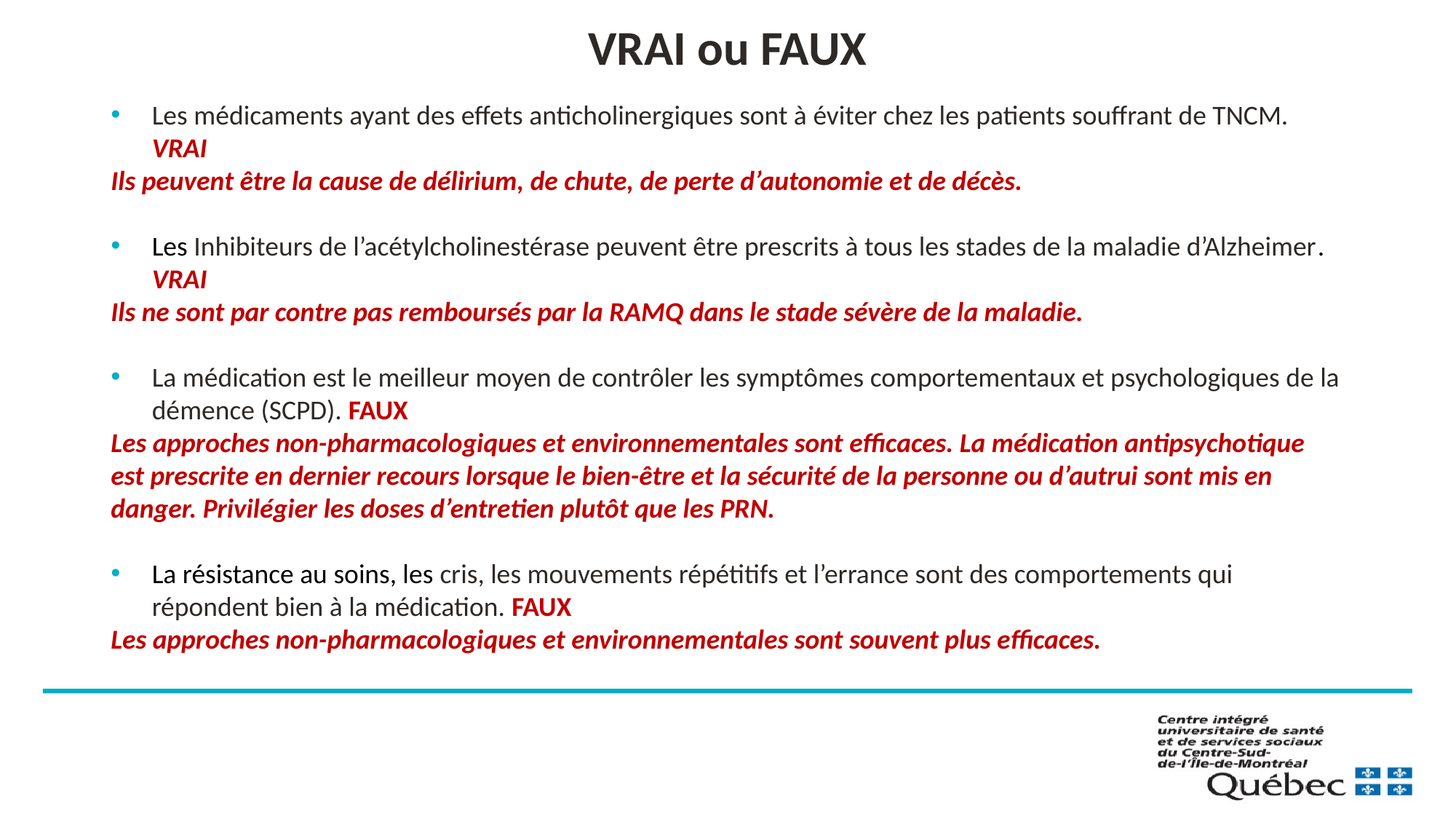

# VRAI ou FAUX
Les médicaments ayant des effets anticholinergiques sont à éviter chez les patients souffrant de TNCM. VRAI
Ils peuvent être la cause de délirium, de chute, de perte d’autonomie et de décès.

Les Inhibiteurs de l’acétylcholinestérase peuvent être prescrits à tous les stades de la maladie d’Alzheimer. VRAI
Ils ne sont par contre pas remboursés par la RAMQ dans le stade sévère de la maladie.

La médication est le meilleur moyen de contrôler les symptômes comportementaux et psychologiques de la démence (SCPD). FAUX
Les approches non-pharmacologiques et environnementales sont efficaces. La médication antipsychotique est prescrite en dernier recours lorsque le bien-être et la sécurité de la personne ou d’autrui sont mis en danger. Privilégier les doses d’entretien plutôt que les PRN.

La résistance au soins, les cris, les mouvements répétitifs et l’errance sont des comportements qui répondent bien à la médication. FAUX
Les approches non-pharmacologiques et environnementales sont souvent plus efficaces.